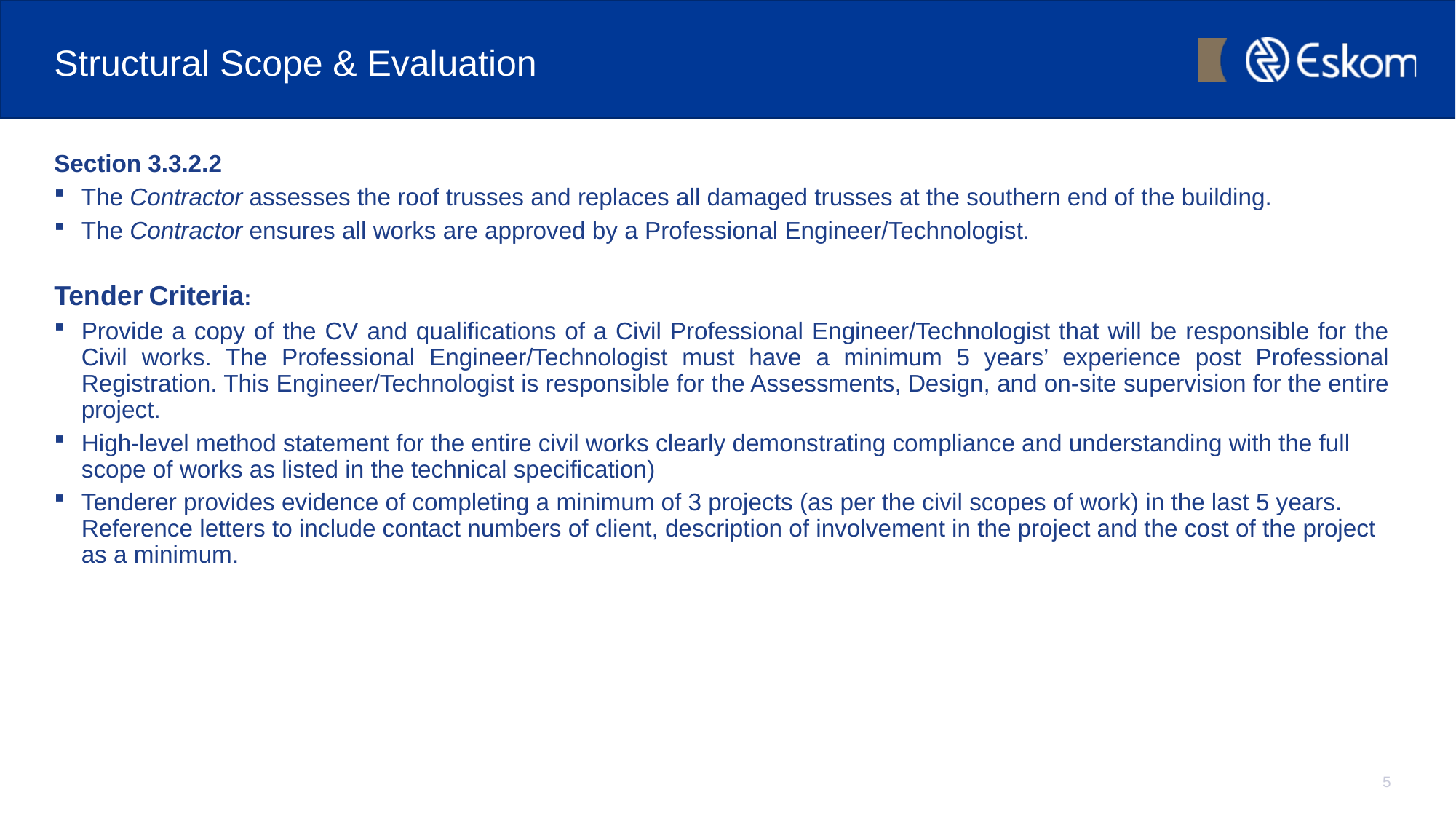

# Structural Scope & Evaluation
Section 3.3.2.2
The Contractor assesses the roof trusses and replaces all damaged trusses at the southern end of the building.
The Contractor ensures all works are approved by a Professional Engineer/Technologist.

Tender Criteria:
Provide a copy of the CV and qualifications of a Civil Professional Engineer/Technologist that will be responsible for the Civil works. The Professional Engineer/Technologist must have a minimum 5 years’ experience post Professional Registration. This Engineer/Technologist is responsible for the Assessments, Design, and on-site supervision for the entire project.
High-level method statement for the entire civil works clearly demonstrating compliance and understanding with the full scope of works as listed in the technical specification)
Tenderer provides evidence of completing a minimum of 3 projects (as per the civil scopes of work) in the last 5 years. Reference letters to include contact numbers of client, description of involvement in the project and the cost of the project as a minimum.

5